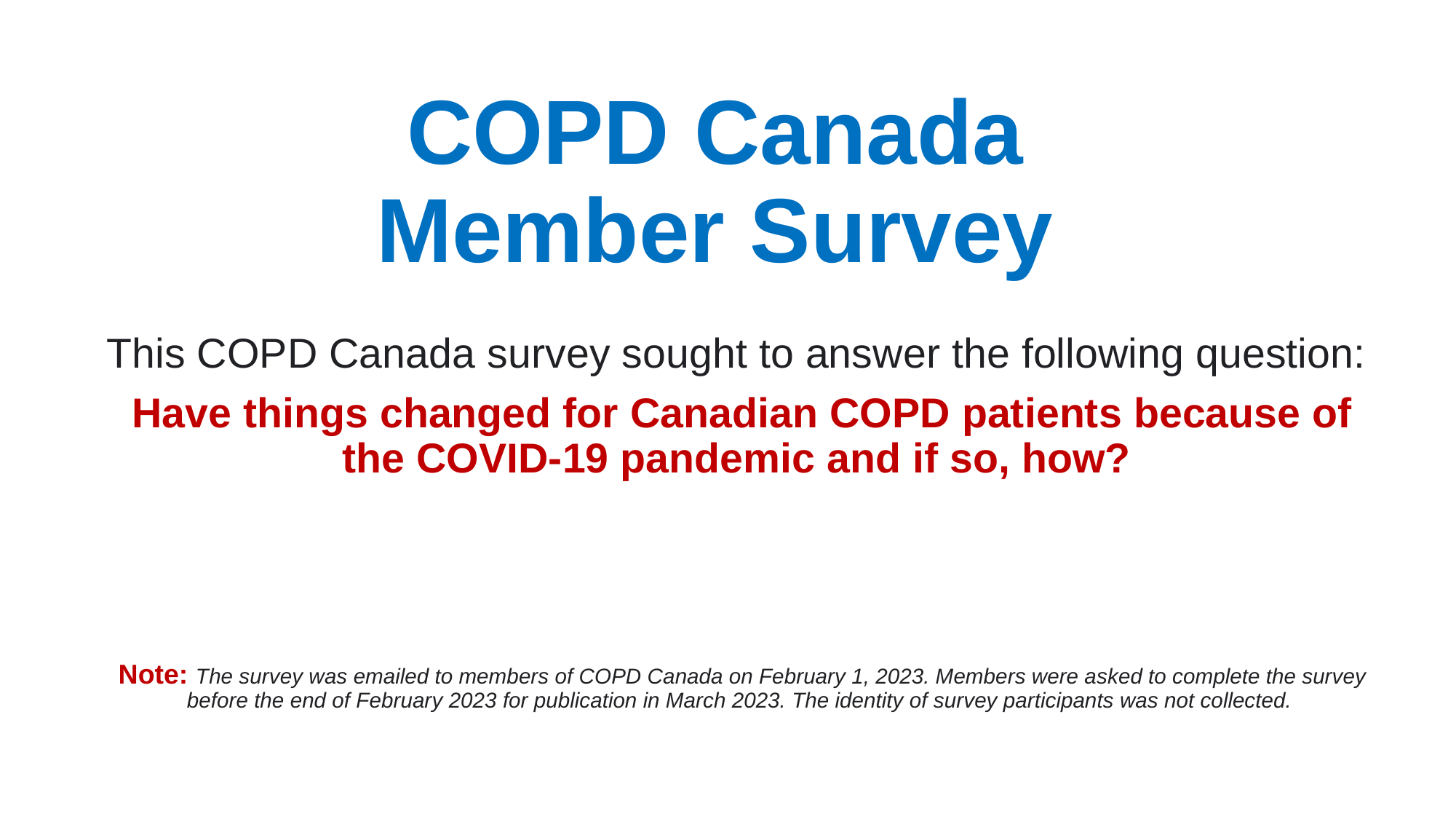

# COPD Canada Member Survey
This COPD Canada survey sought to answer the following question:
Have things changed for Canadian COPD patients because of the COVID-19 pandemic and if so, how?

Note: The survey was emailed to members of COPD Canada on February 1, 2023. Members were asked to complete the survey before the end of February 2023 for publication in March 2023. The identity of survey participants was not collected.